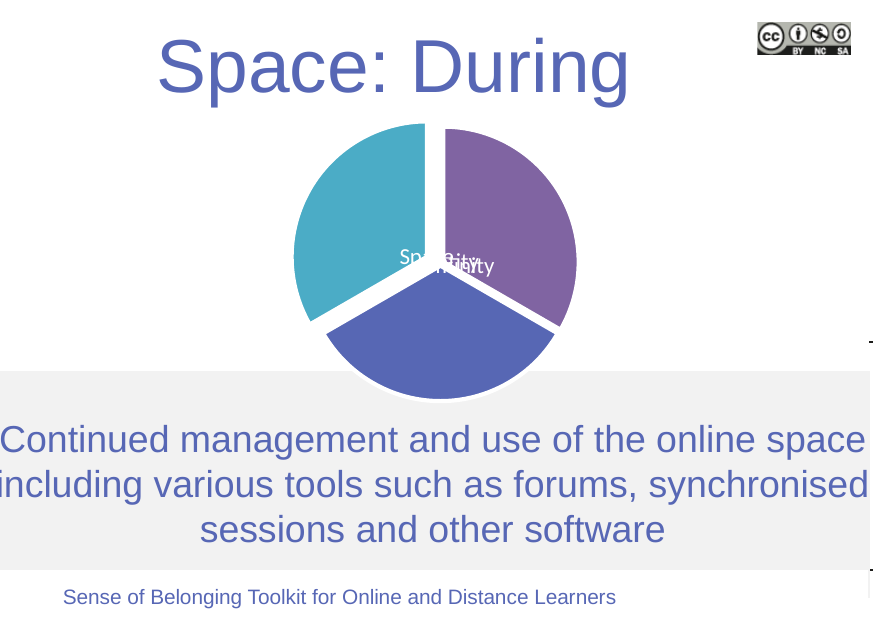

Space: During

Identity
Community
Space

Continued management and use of the online space
including various tools such as forums, synchronised sessions and other software

Sense of Belonging Toolkit for Online and Distance Learners